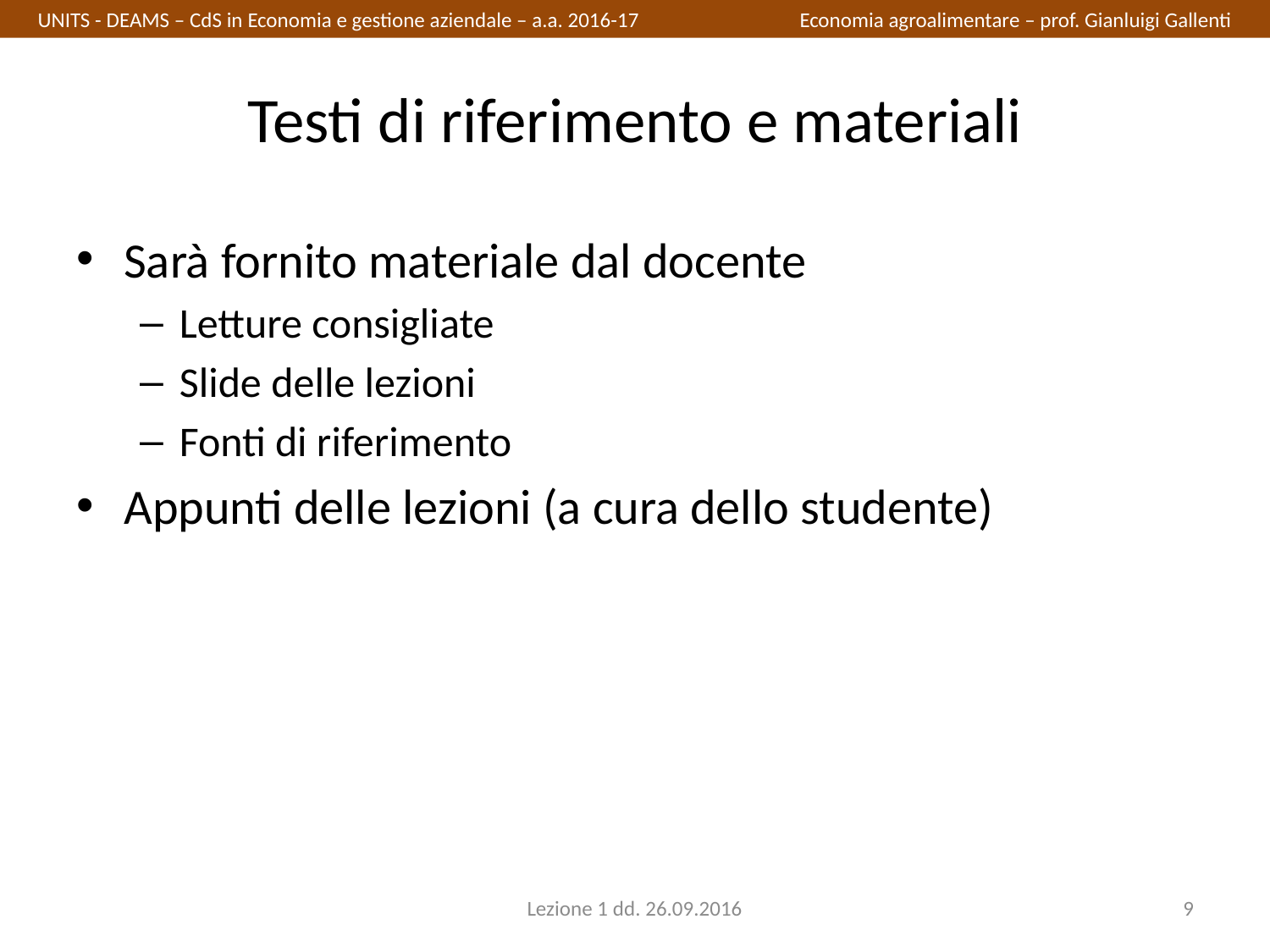

UNITS - DEAMS – CdS in Economia e gestione aziendale – a.a. 2016-17		Economia agroalimentare – prof. Gianluigi Gallenti
# Testi di riferimento e materiali
Sarà fornito materiale dal docente
Letture consigliate
Slide delle lezioni
Fonti di riferimento
Appunti delle lezioni (a cura dello studente)

Lezione 1 dd. 26.09.2016
9